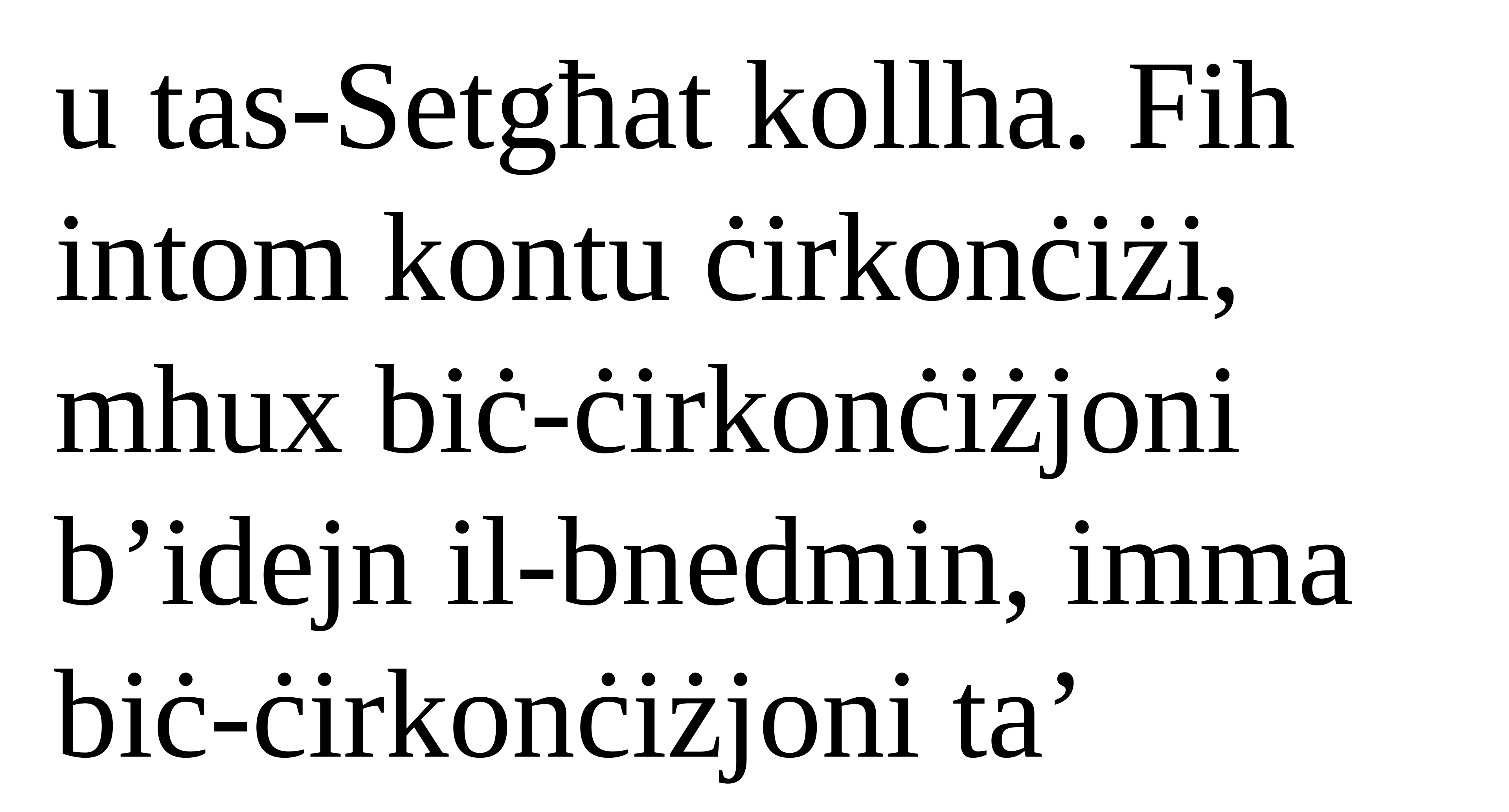

u tas-Setgħat kollha. Fih intom kontu ċirkonċiżi, mhux biċ-ċirkonċiżjoni b’idejn il-bnedmin, imma
biċ-ċirkonċiżjoni ta’